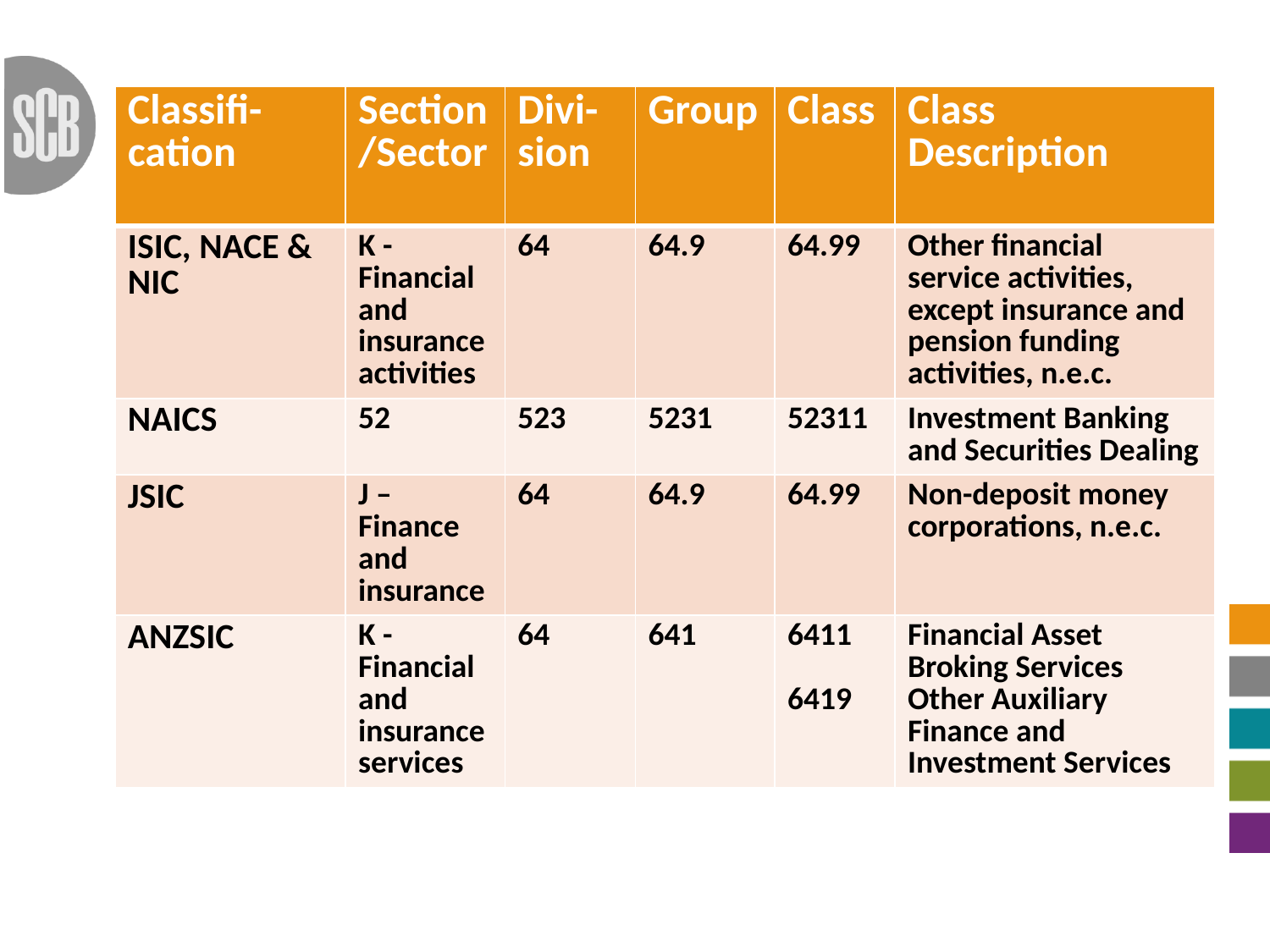

| Classifi-cation | Section/Sector | Divi-sion | Group | Class | Class Description |
| --- | --- | --- | --- | --- | --- |
| ISIC, NACE & NIC | K - Financial and insurance activities | 64 | 64.9 | 64.99 | Other financial service activities, except insurance and pension funding activities, n.e.c. |
| NAICS | 52 | 523 | 5231 | 52311 | Investment Banking and Securities Dealing |
| JSIC | J – Finance and insurance | 64 | 64.9 | 64.99 | Non-deposit money corporations, n.e.c. |
| ANZSIC | K - Financial and insurance services | 64 | 641 | 6411 6419 | Financial Asset Broking Services Other Auxiliary Finance and Investment Services |